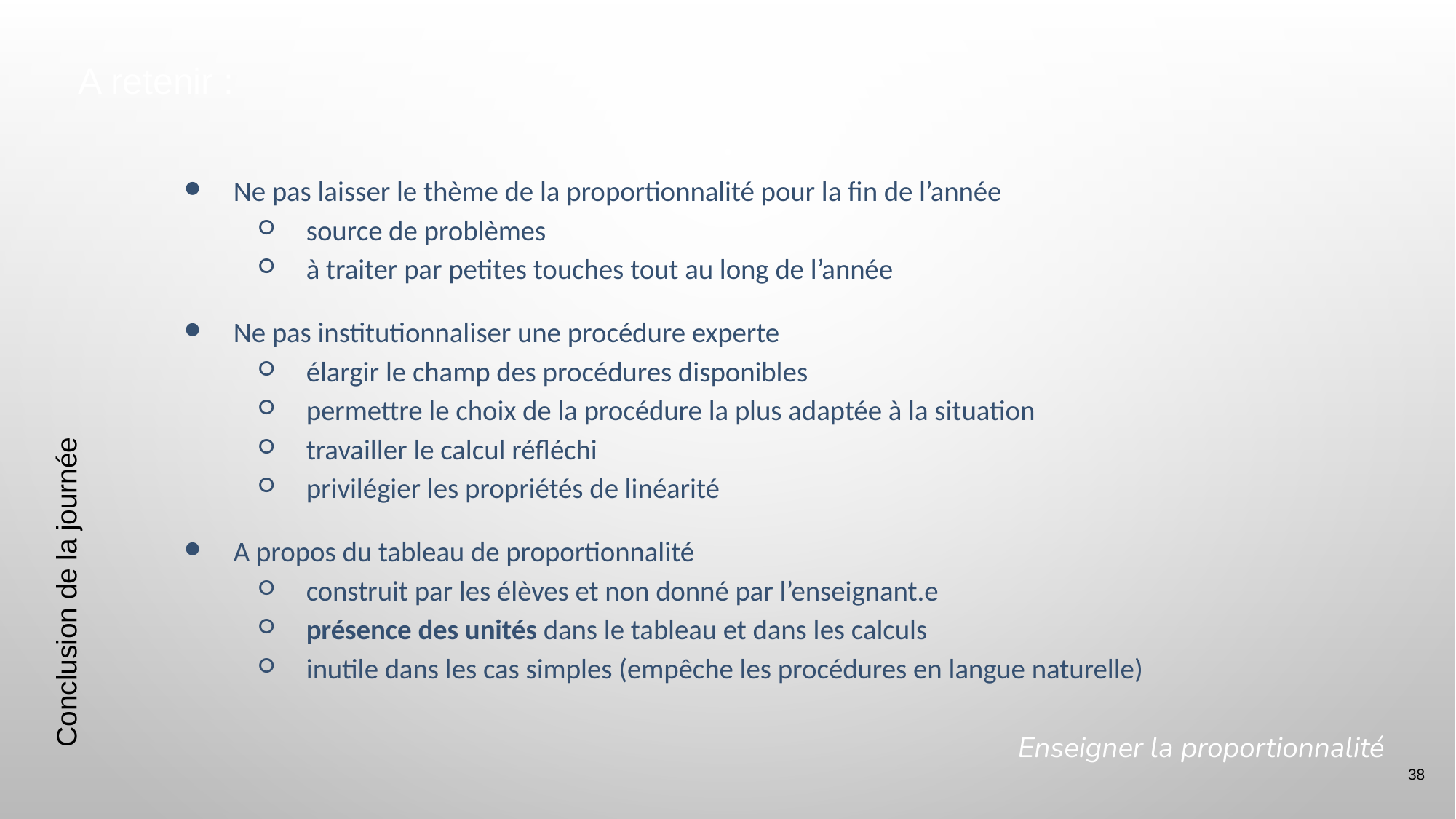

A retenir :
Conclusion de la journée
Ne pas laisser le thème de la proportionnalité pour la fin de l’année
source de problèmes
à traiter par petites touches tout au long de l’année
Ne pas institutionnaliser une procédure experte
élargir le champ des procédures disponibles
permettre le choix de la procédure la plus adaptée à la situation
travailler le calcul réfléchi
privilégier les propriétés de linéarité
A propos du tableau de proportionnalité
construit par les élèves et non donné par l’enseignant.e
présence des unités dans le tableau et dans les calculs
inutile dans les cas simples (empêche les procédures en langue naturelle)
# Enseigner la proportionnalité
38